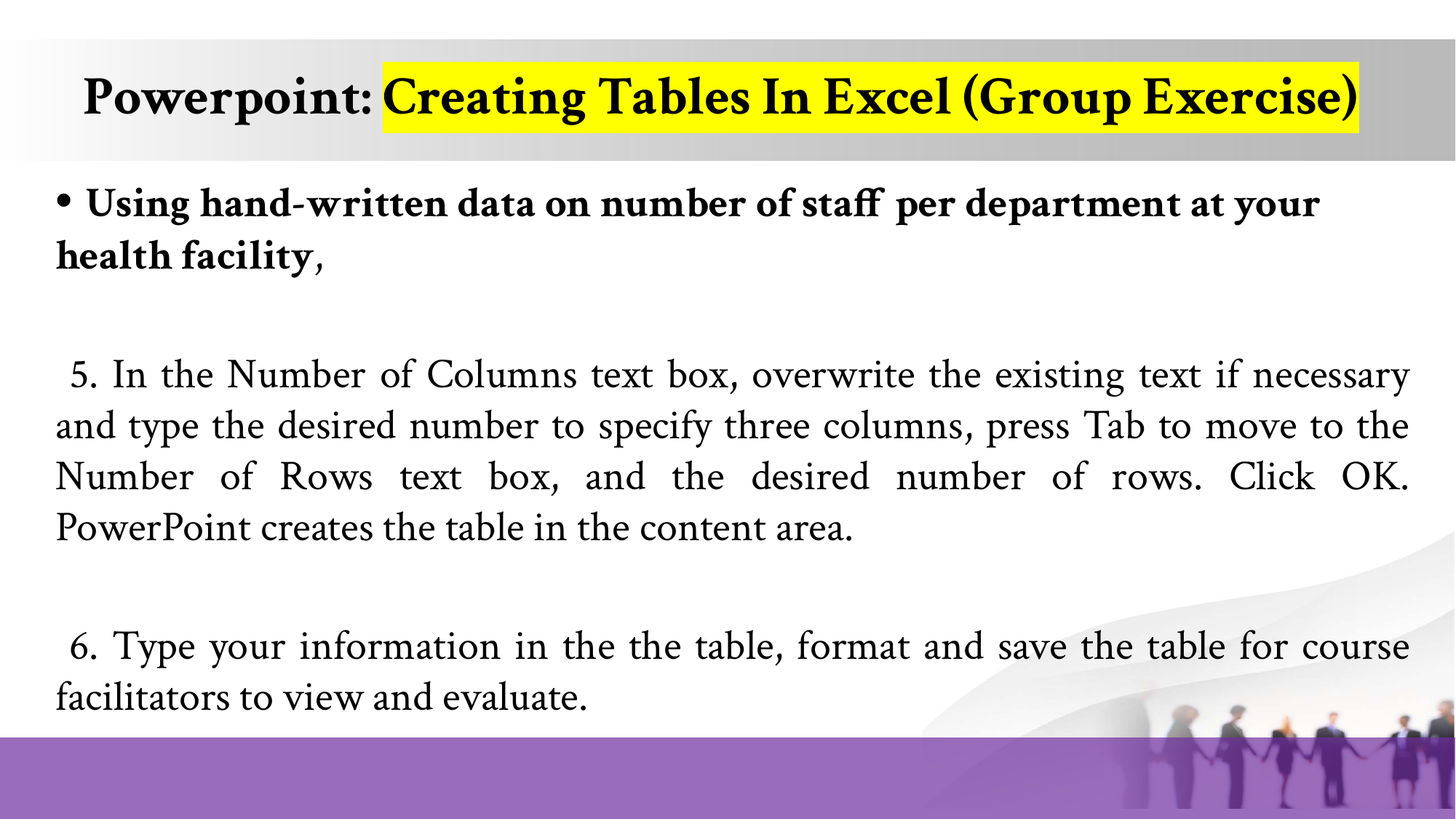

# Powerpoint: Creating Tables In Excel (Group Exercise)
• Using hand-written data on number of staff per department at your health facility,

 5. In the Number of Columns text box, overwrite the existing text if necessary and type the desired number to specify three columns, press Tab to move to the Number of Rows text box, and the desired number of rows. Click OK. PowerPoint creates the table in the content area.

 6. Type your information in the the table, format and save the table for course facilitators to view and evaluate.

149